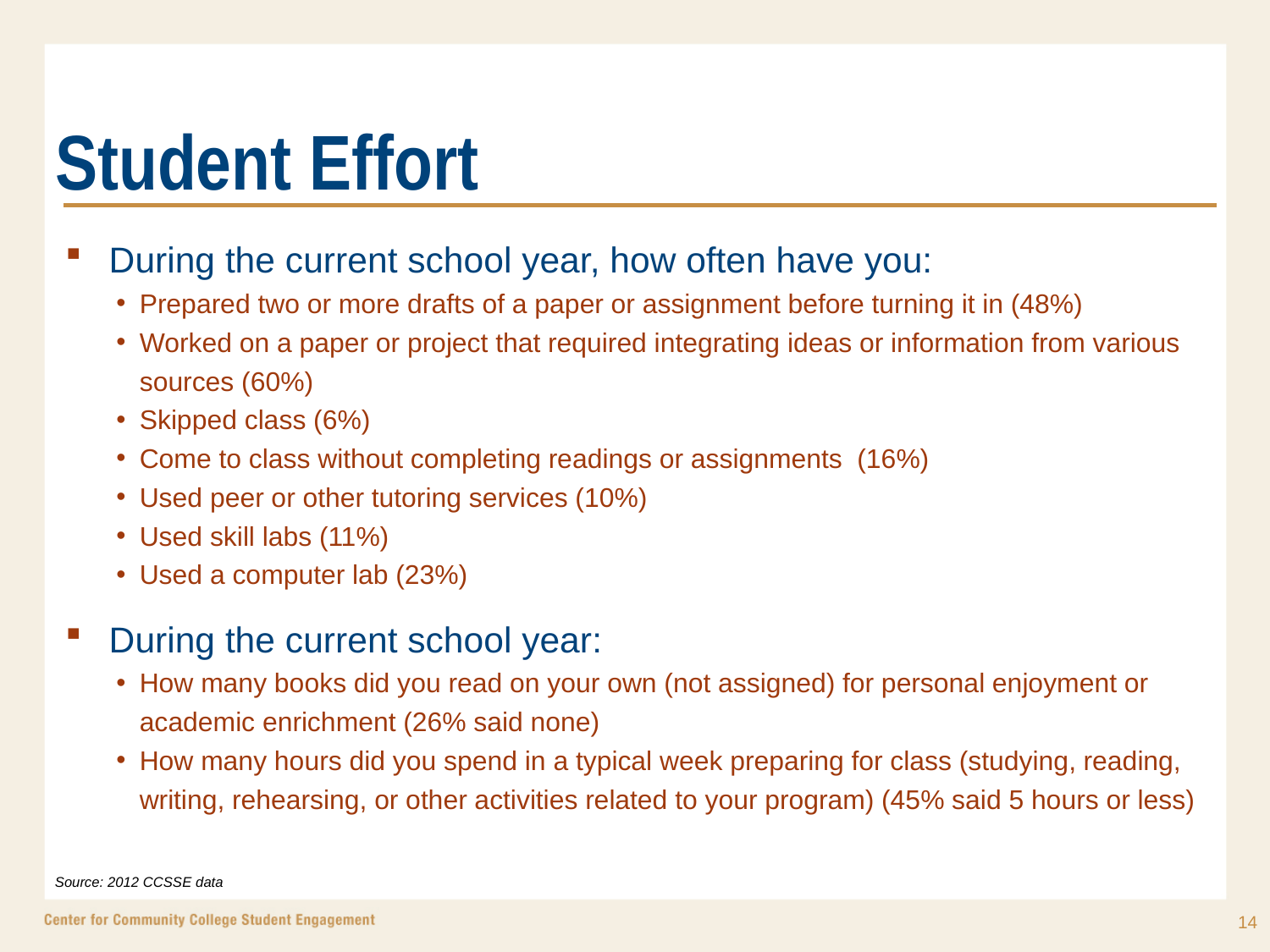

# Student Effort
During the current school year, how often have you:
Prepared two or more drafts of a paper or assignment before turning it in (48%)
Worked on a paper or project that required integrating ideas or information from various sources (60%)
Skipped class (6%)
Come to class without completing readings or assignments  (16%)
Used peer or other tutoring services (10%)
Used skill labs (11%)
Used a computer lab (23%)
During the current school year:
How many books did you read on your own (not assigned) for personal enjoyment or academic enrichment (26% said none)
How many hours did you spend in a typical week preparing for class (studying, reading, writing, rehearsing, or other activities related to your program) (45% said 5 hours or less)

Source: 2012 CCSSE data
14